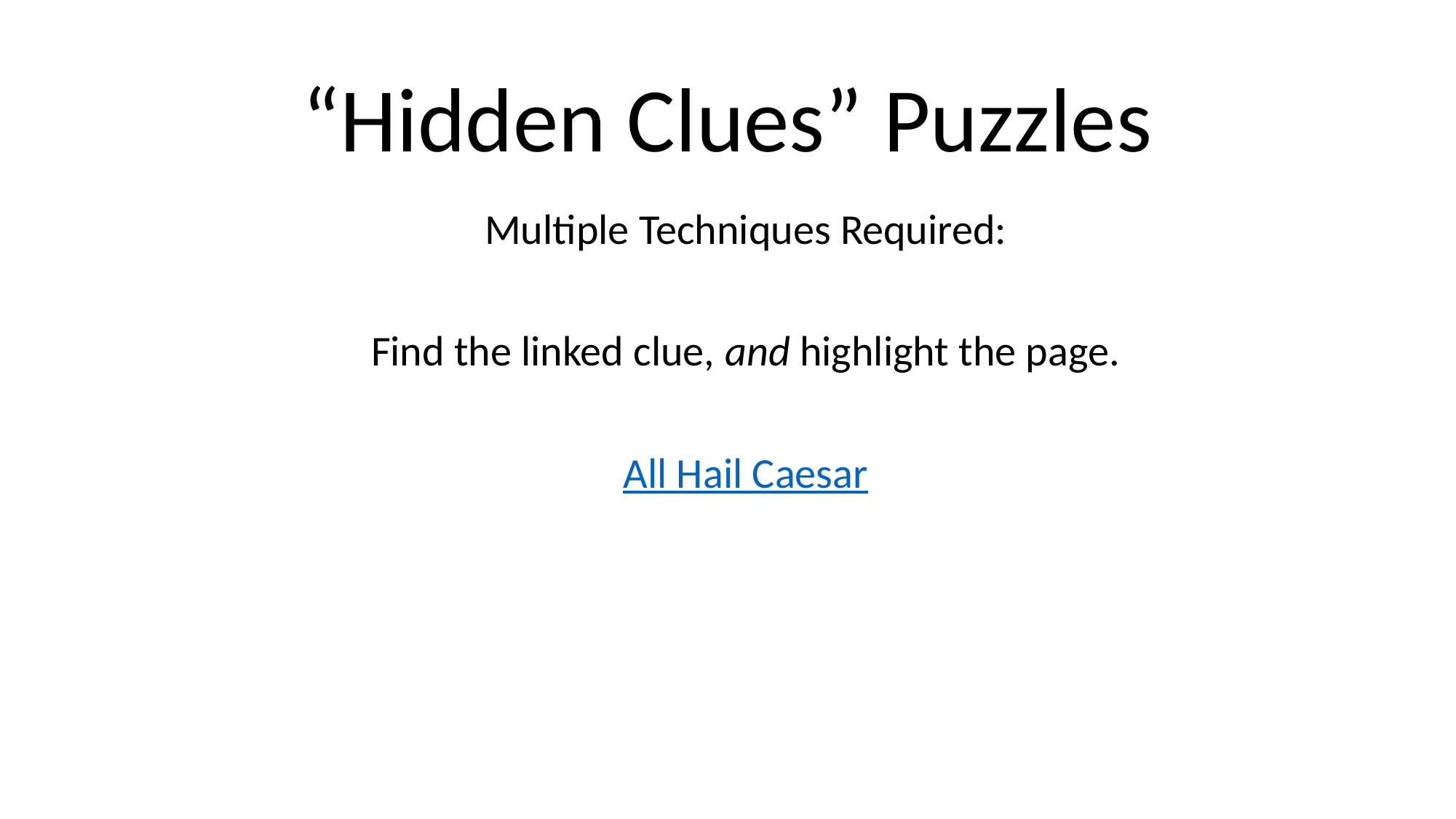

# “Hidden Clues” Puzzles
Multiple Techniques Required:

Find the linked clue, and highlight the page.

All Hail Caesar